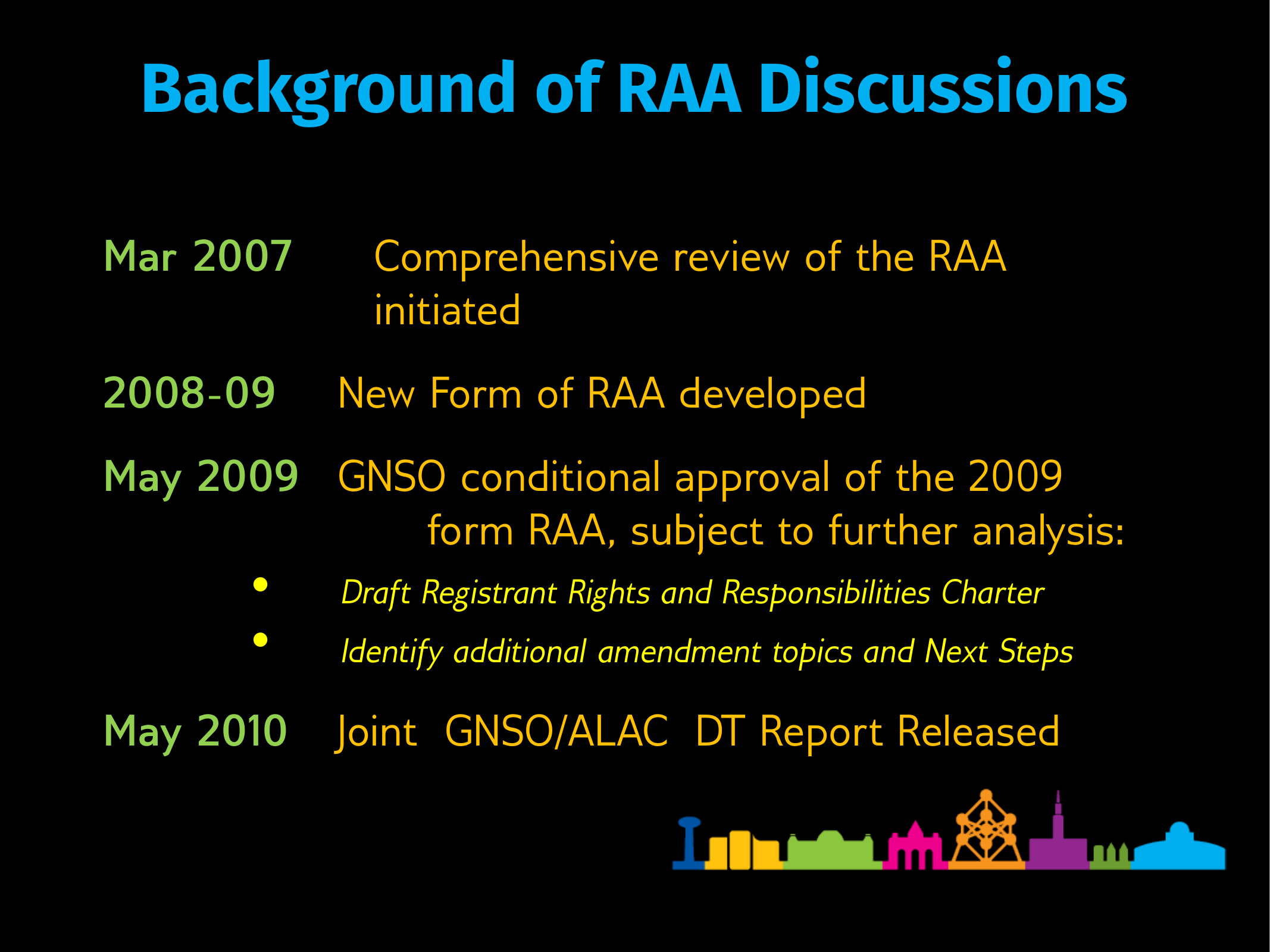

# Background of RAA Discussions
Mar 2007	Comprehensive review of the RAA 					initiated
2008-09 	New Form of RAA developed
May 2009 	GNSO conditional approval of the 2009 				form RAA, subject to further analysis:
  	Draft Registrant Rights and Responsibilities Charter
  	Identify additional amendment topics and Next Steps
May 2010	Joint  GNSO/ALAC  DT Report Released